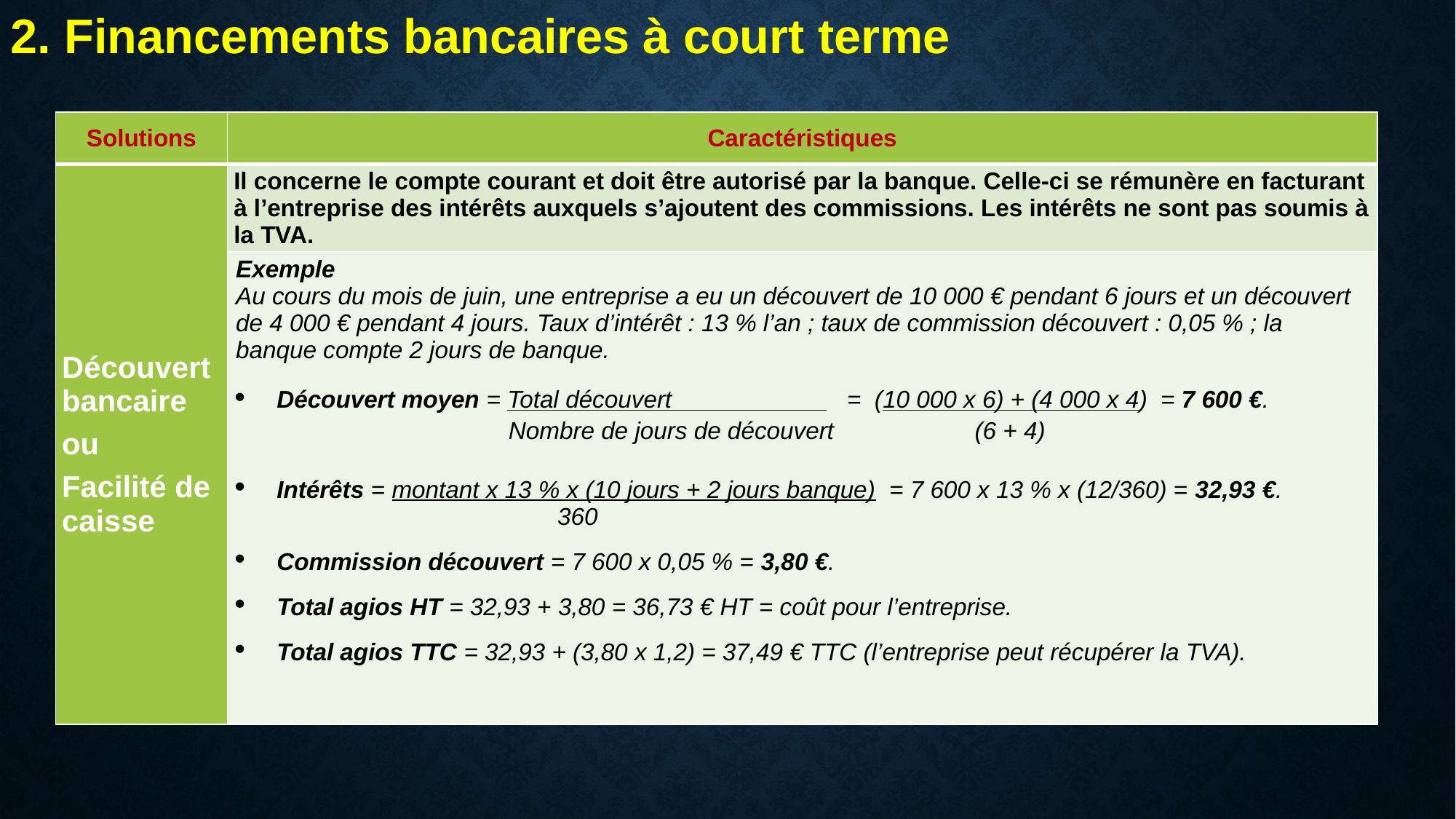

2. Financements bancaires à court terme
| Solutions | Caractéristiques |
| --- | --- |
| Découvert bancaire ou Facilité de caisse | Il concerne le compte courant et doit être autorisé par la banque. Celle-ci se rémunère en facturant à l’entreprise des intérêts auxquels s’ajoutent des commissions. Les intérêts ne sont pas soumis à la TVA. |
|  | Exemple Au cours du mois de juin, une entreprise a eu un découvert de 10 000 € pendant 6 jours et un découvert de 4 000 € pendant 4 jours. Taux d’intérêt : 13 % l’an ; taux de commission découvert : 0,05 % ; la banque compte 2 jours de banque. Découvert moyen = Total découvert = (10 000 x 6) + (4 000 x 4) = 7 600 €. Nombre de jours de découvert (6 + 4)   Intérêts = montant x 13 % x (10 jours + 2 jours banque) = 7 600 x 13 % x (12/360) = 32,93 €. 360 Commission découvert = 7 600 x 0,05 % = 3,80 €. Total agios HT = 32,93 + 3,80 = 36,73 € HT = coût pour l’entreprise. Total agios TTC = 32,93 + (3,80 x 1,2) = 37,49 € TTC (l’entreprise peut récupérer la TVA). |